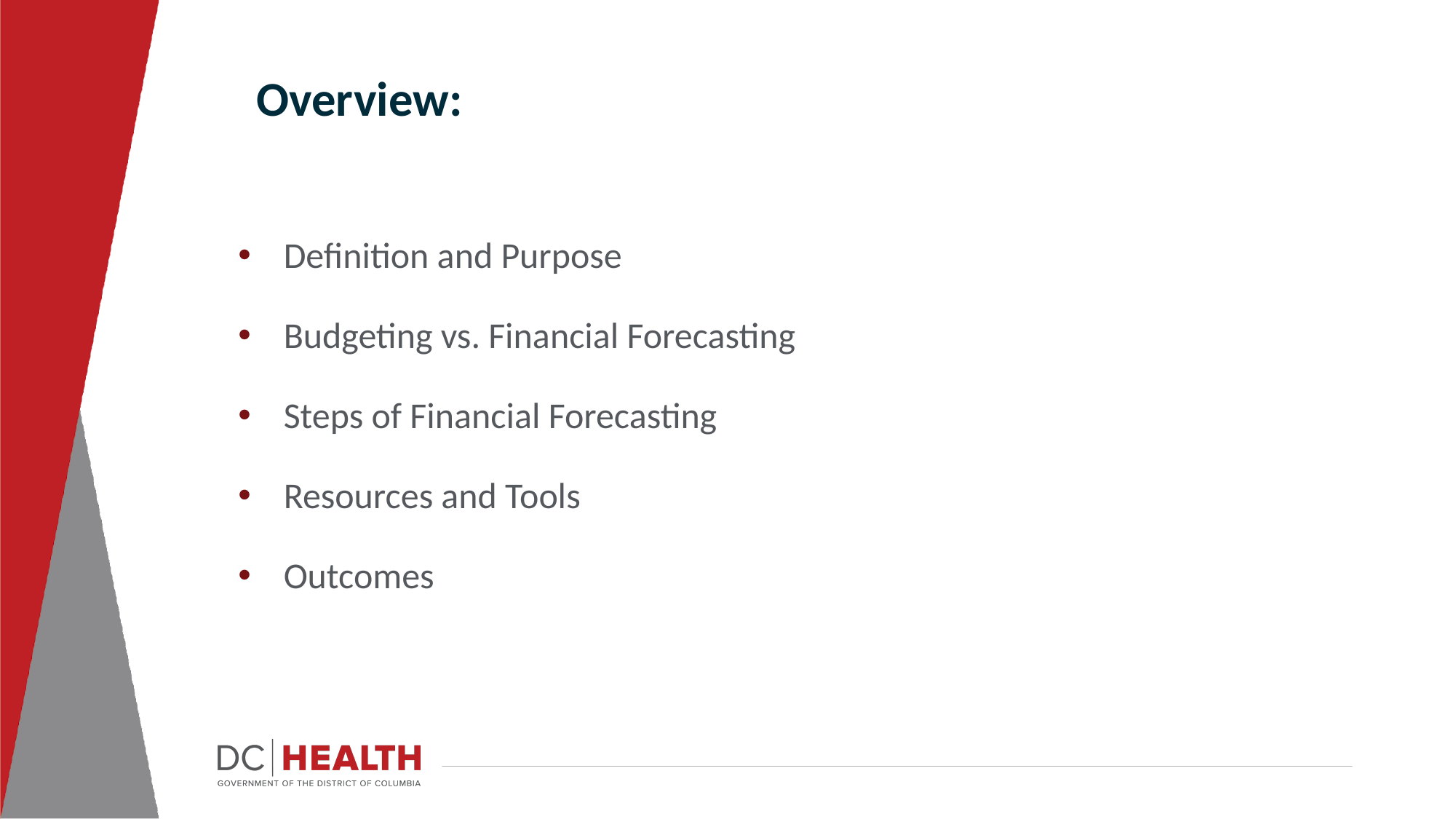

Overview:
Definition and Purpose
Budgeting vs. Financial Forecasting
Steps of Financial Forecasting
Resources and Tools
Outcomes